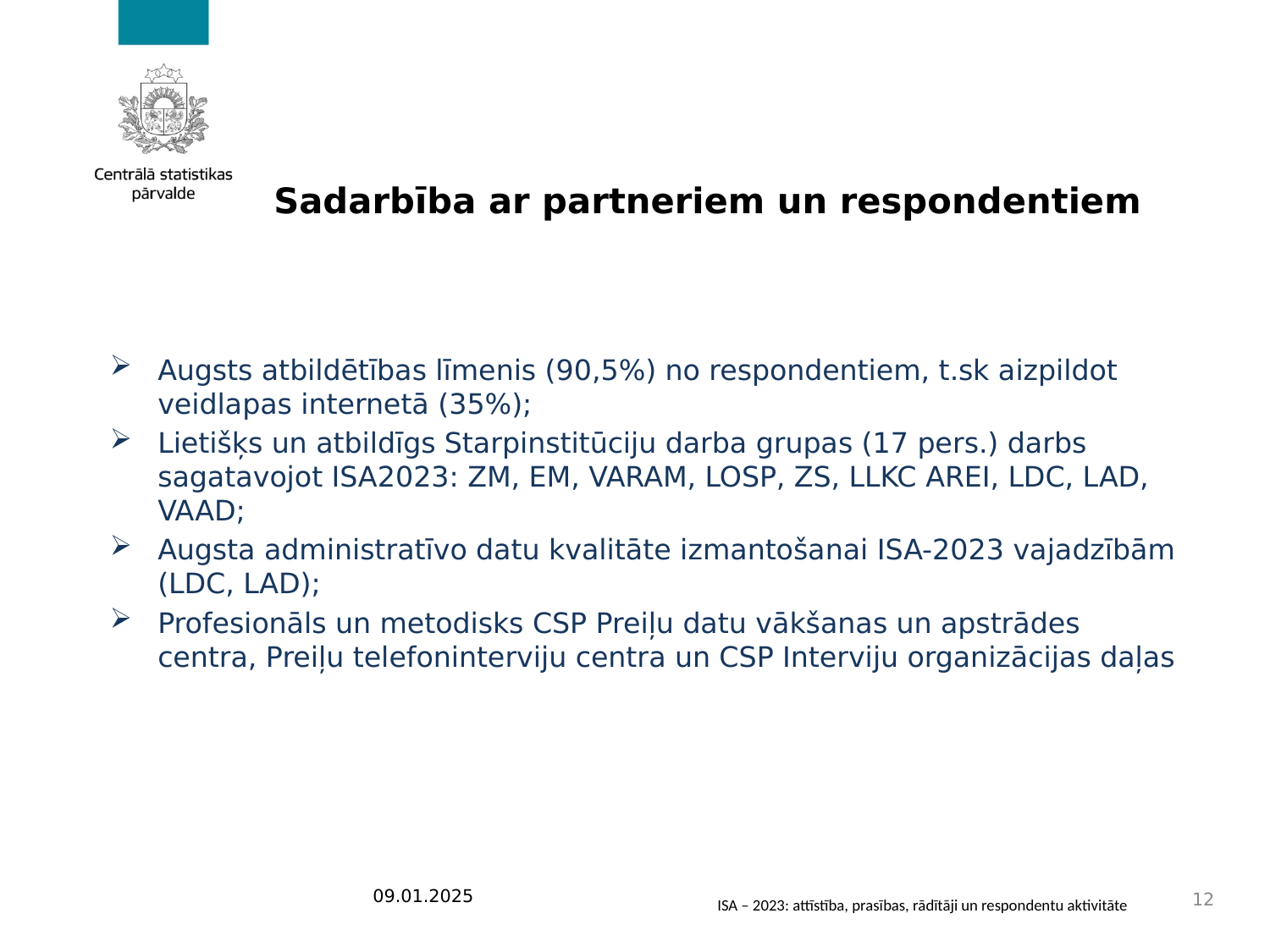

# Sadarbība ar partneriem un respondentiem
Augsts atbildētības līmenis (90,5%) no respondentiem, t.sk aizpildot veidlapas internetā (35%);
Lietišķs un atbildīgs Starpinstitūciju darba grupas (17 pers.) darbs sagatavojot ISA2023: ZM, EM, VARAM, LOSP, ZS, LLKC AREI, LDC, LAD, VAAD;
Augsta administratīvo datu kvalitāte izmantošanai ISA-2023 vajadzībām (LDC, LAD);
Profesionāls un metodisks CSP Preiļu datu vākšanas un apstrādes centra, Preiļu telefoninterviju centra un CSP Interviju organizācijas daļas
09.01.2025
12
ISA – 2023: attīstība, prasības, rādītāji un respondentu aktivitāte